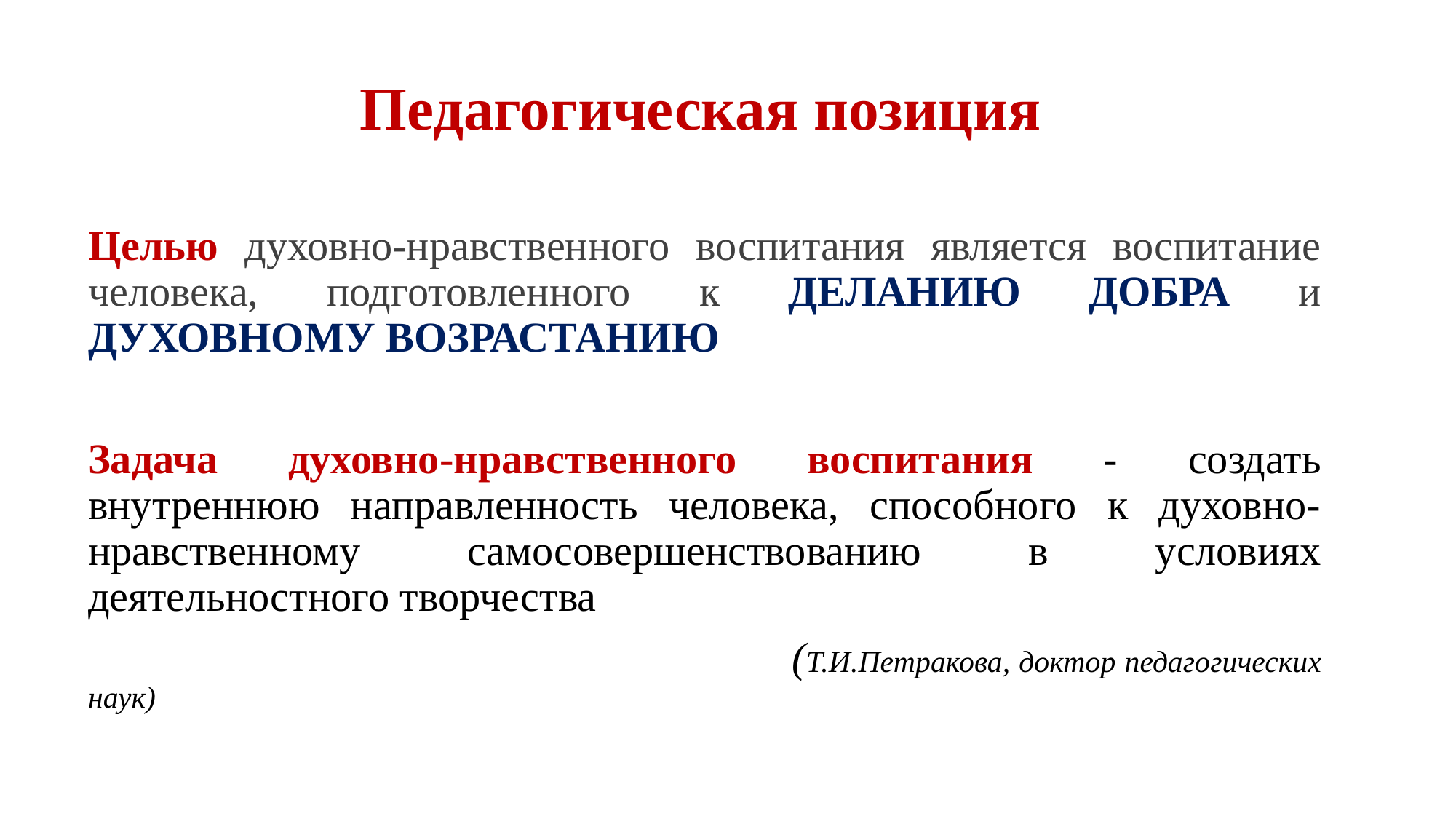

# Педагогическая позиция
Целью духовно-нравственного воспитания является воспитание человека, подготовленного к ДЕЛАНИЮ ДОБРА и ДУХОВНОМУ ВОЗРАСТАНИЮ

Задача духовно-нравственного воспитания - создать внутреннюю направленность человека, способного к духовно-нравственному самосовершенствованию в условиях деятельностного творчества
                                                            (Т.И.Петракова, доктор педагогических наук)